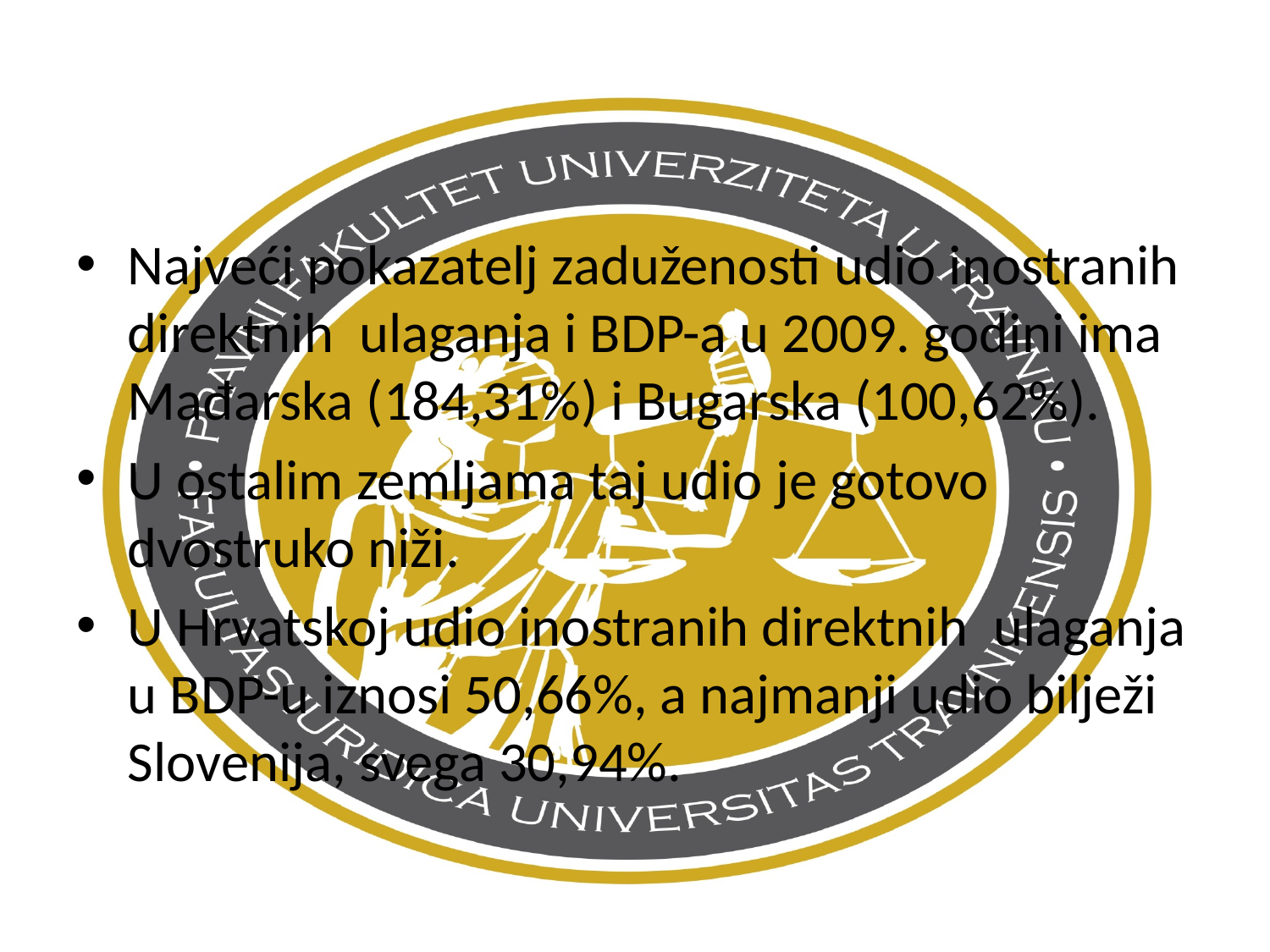

Najveći pokazatelj zaduženosti udio inostranih direktnih  ulaganja i BDP-a u 2009. godini ima Mađarska (184,31%) i Bugarska (100,62%).
U ostalim zemljama taj udio je gotovo dvostruko niži.
U Hrvatskoj udio inostranih direktnih  ulaganja u BDP-u iznosi 50,66%, a najmanji udio bilježi Slovenija, svega 30,94%.